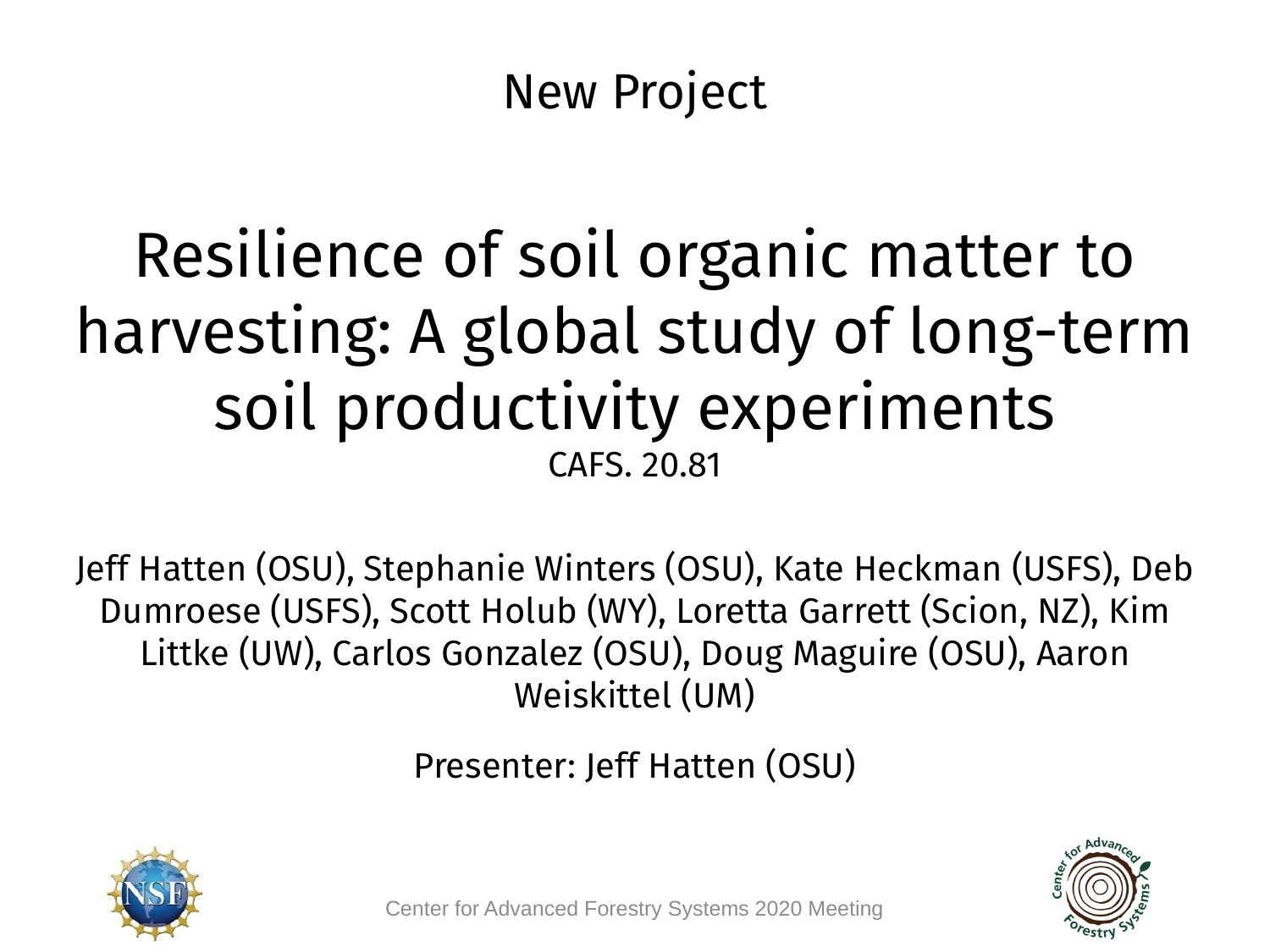

New Project

Resilience of soil organic matter to harvesting: A global study of long-term soil productivity experiments
CAFS. 20.81
Jeff Hatten (OSU), Stephanie Winters (OSU), Kate Heckman (USFS), Deb Dumroese (USFS), Scott Holub (WY), Loretta Garrett (Scion, NZ), Kim Littke (UW), Carlos Gonzalez (OSU), Doug Maguire (OSU), Aaron Weiskittel (UM)

Presenter: Jeff Hatten (OSU)
Center for Advanced Forestry Systems 2020 Meeting